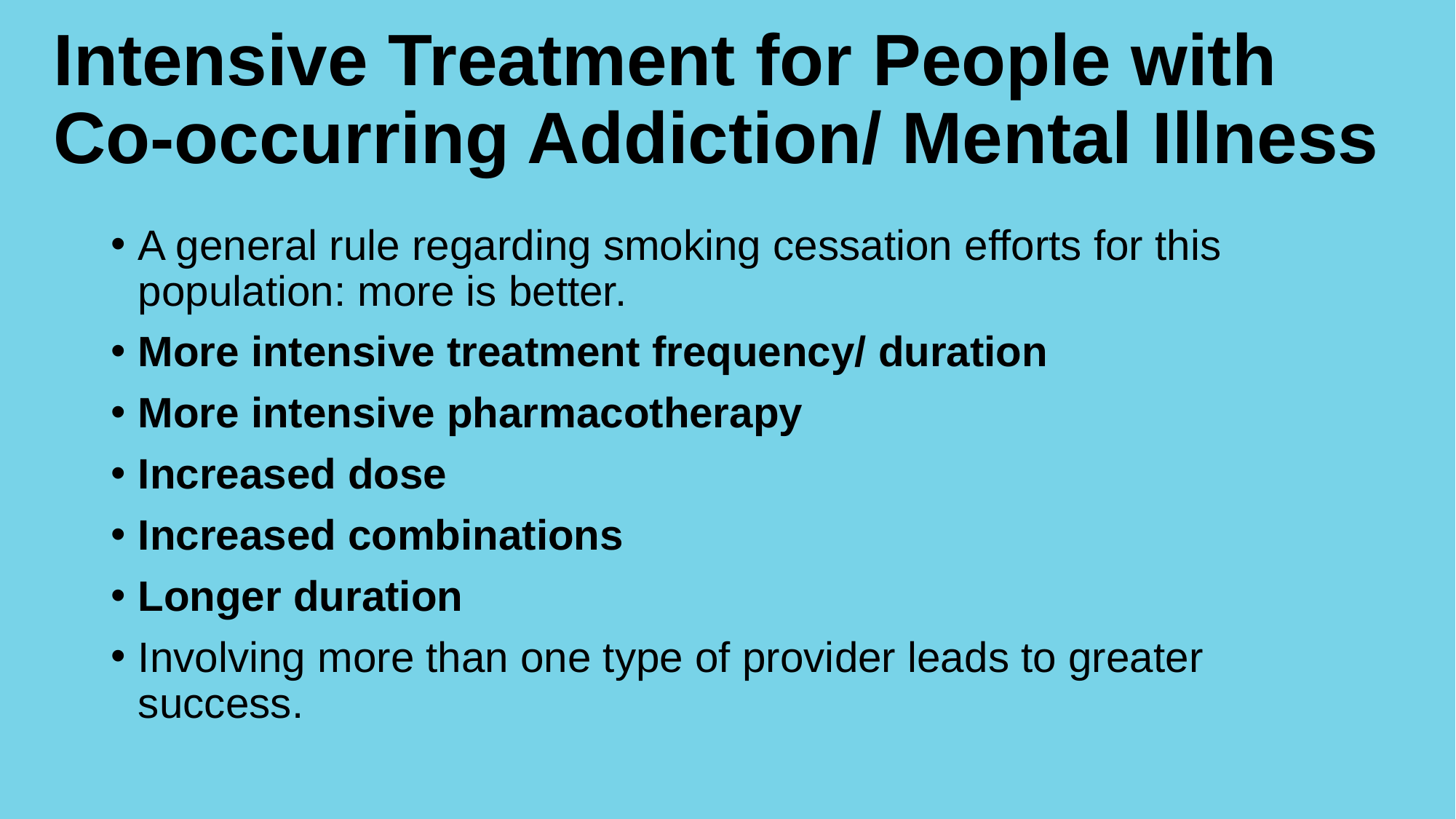

A general rule regarding smoking cessation efforts for this population: more is better.
More intensive treatment frequency/ duration
More intensive pharmacotherapy
Increased dose
Increased combinations
Longer duration
Involving more than one type of provider leads to greater success.
Intensive Treatment for People with
Co-occurring Addiction/ Mental Illness